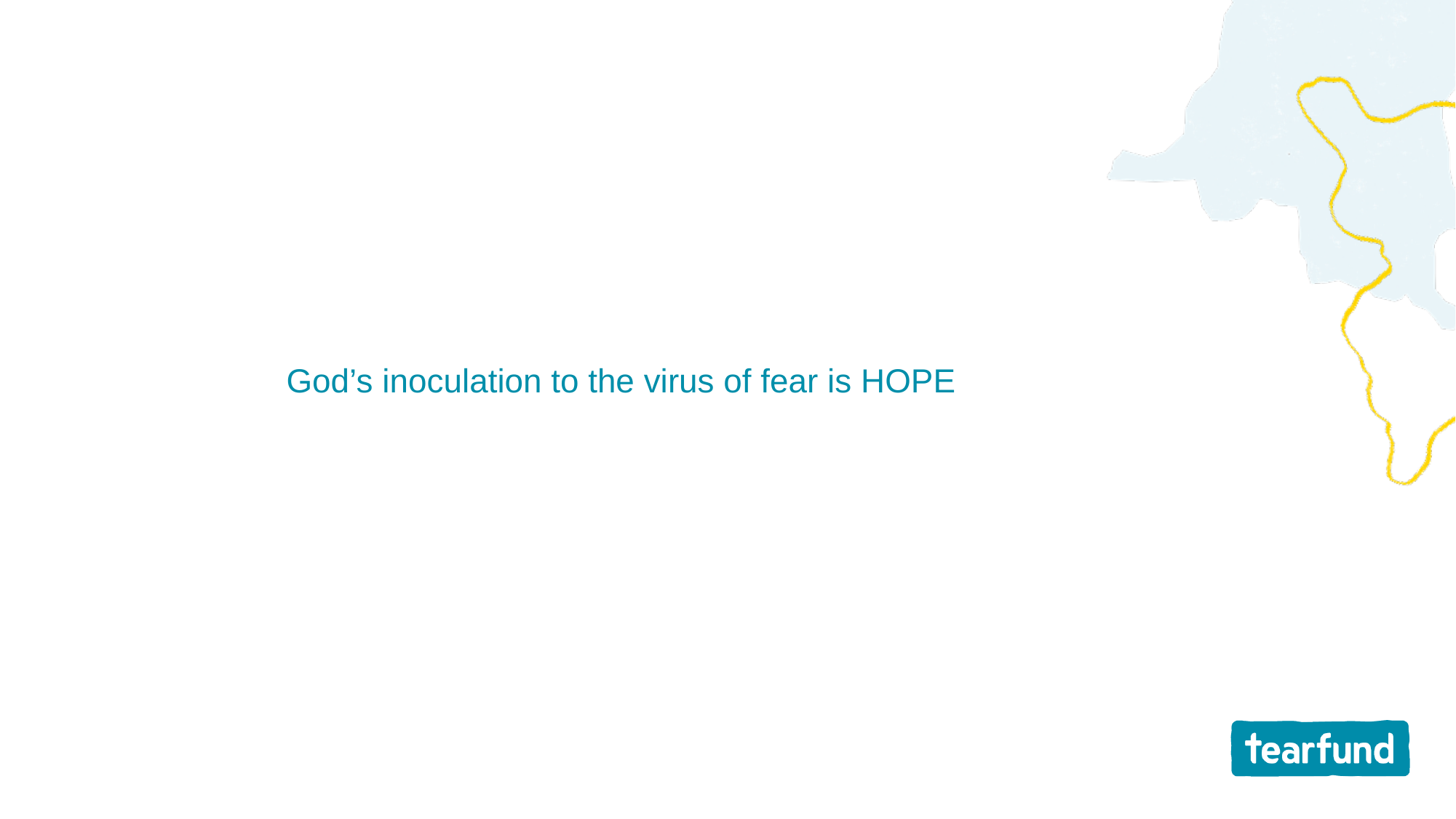

# God’s inoculation to the virus of fear is HOPE